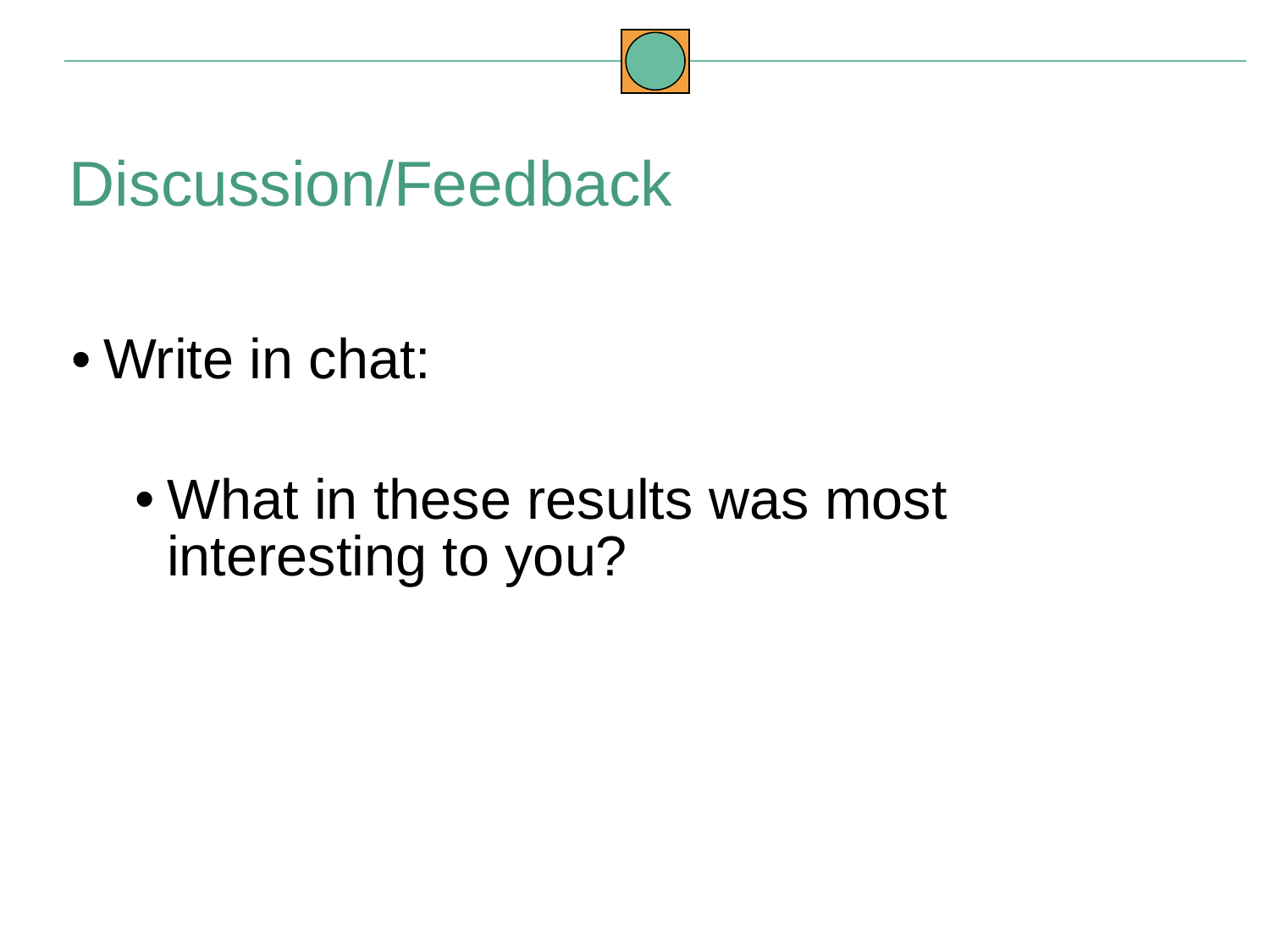

Discussion/Feedback
Write in chat:

What in these results was most interesting to you?